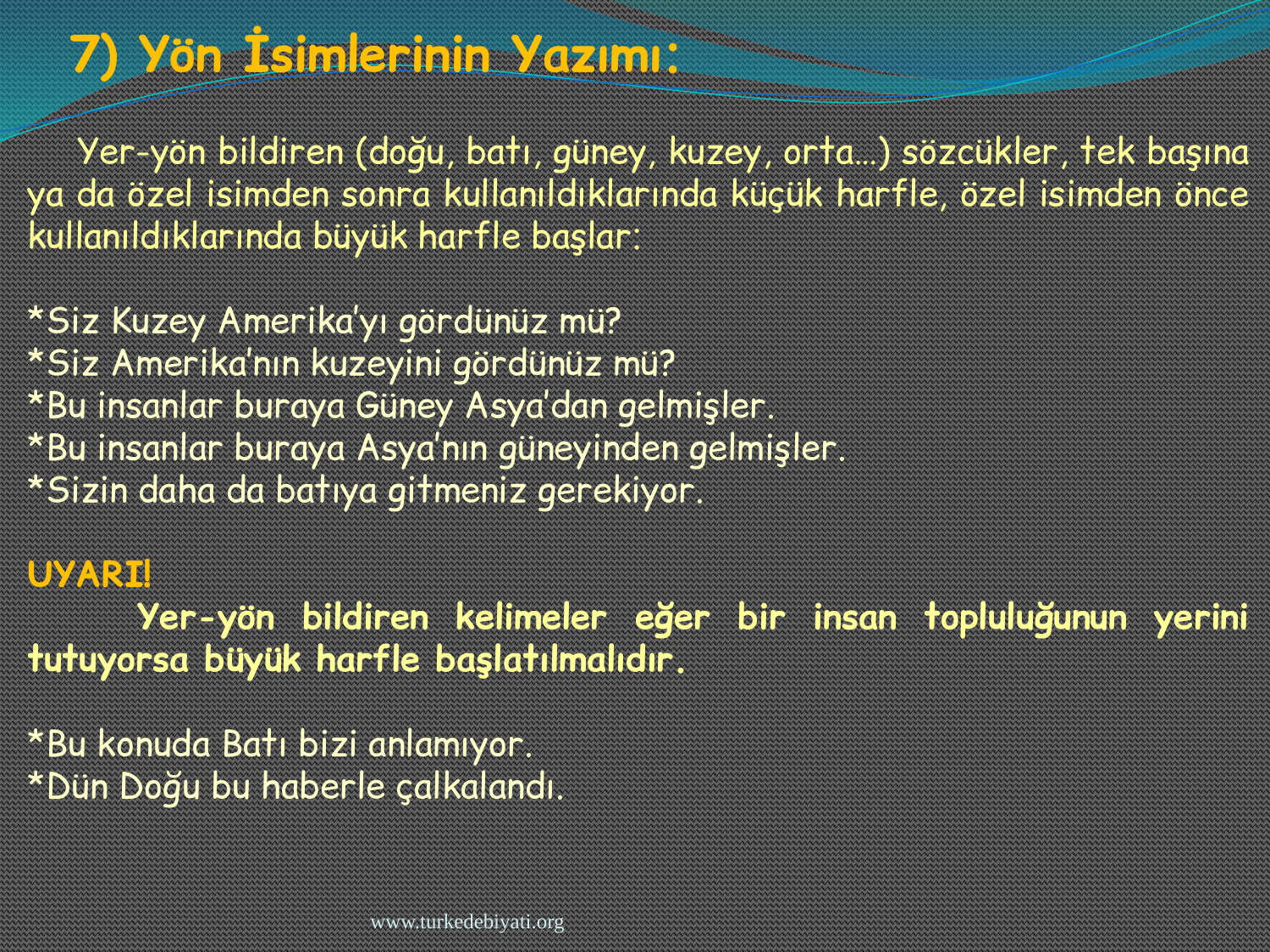

7) Yön İsimlerinin Yazımı:
     Yer-yön bildiren (doğu, batı, güney, kuzey, orta…) sözcükler, tek başına ya da özel isimden sonra kullanıldıklarında küçük harfle, özel isimden önce kullanıldıklarında büyük harfle başlar:

*Siz Kuzey Amerika’yı gördünüz mü?
*Siz Amerika’nın kuzeyini gördünüz mü?
*Bu insanlar buraya Güney Asya’dan gelmişler.
*Bu insanlar buraya Asya’nın güneyinden gelmişler.
*Sizin daha da batıya gitmeniz gerekiyor.

UYARI!
    Yer-yön bildiren kelimeler eğer bir insan topluluğunun yerini tutuyorsa büyük harfle başlatılmalıdır.

*Bu konuda Batı bizi anlamıyor.
*Dün Doğu bu haberle çalkalandı.

www.turkedebiyati.org